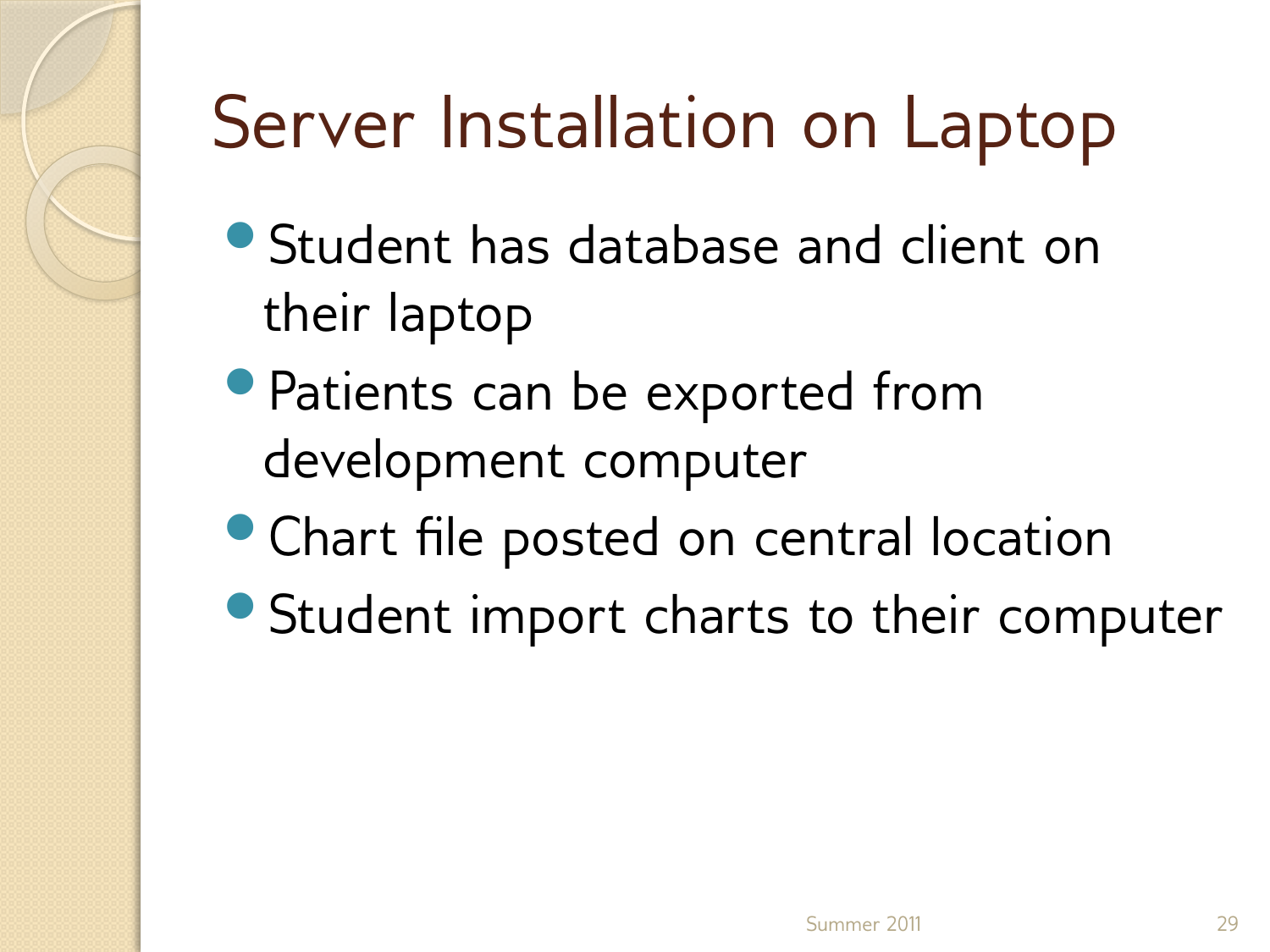

# Server Installation on Laptop
Student has database and client on their laptop
Patients can be exported from development computer
Chart file posted on central location
Student import charts to their computer
Summer 2011
29